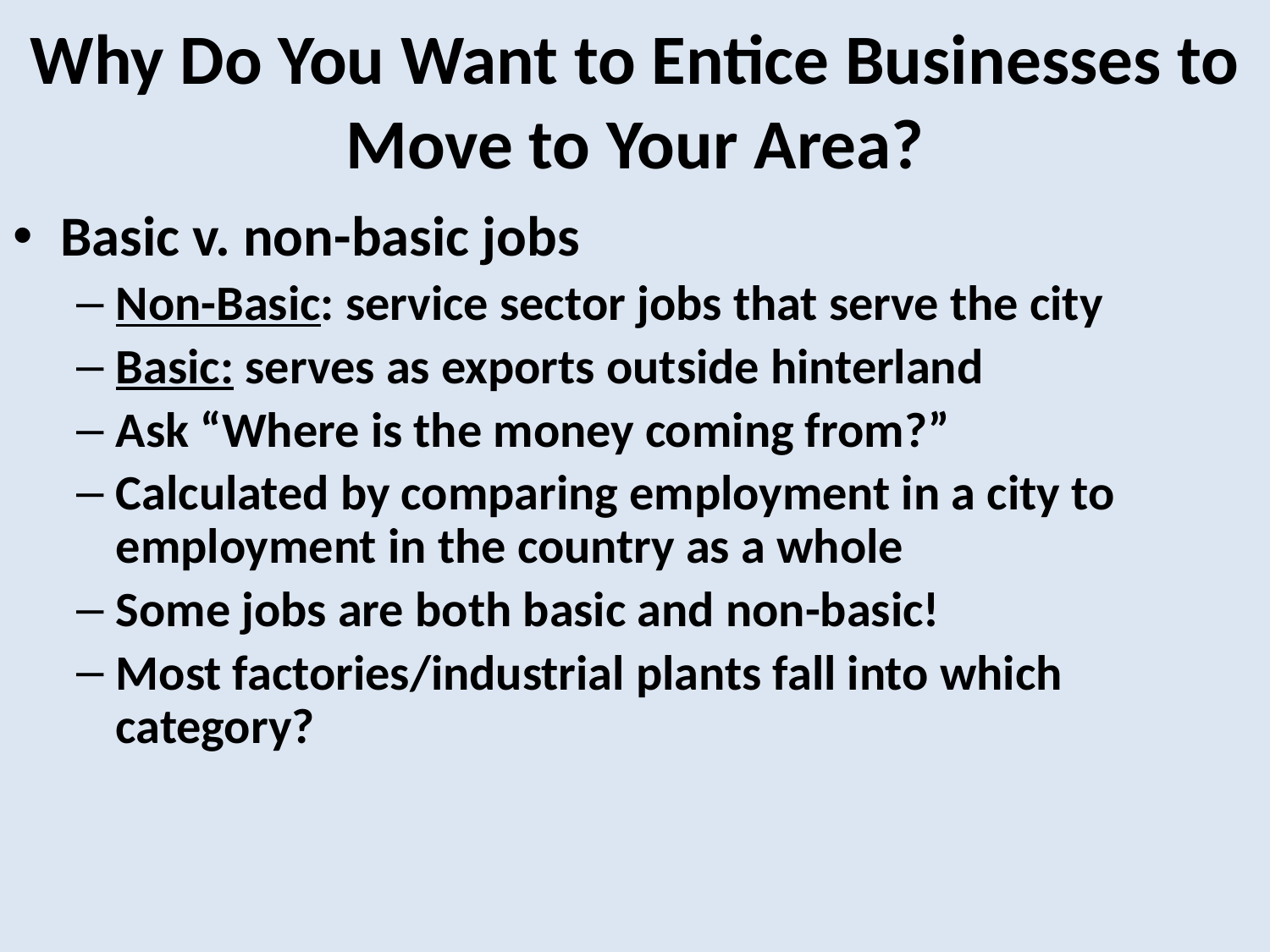

# Why Do You Want to Entice Businesses to Move to Your Area?
Basic v. non-basic jobs
Non-Basic: service sector jobs that serve the city
Basic: serves as exports outside hinterland
Ask “Where is the money coming from?”
Calculated by comparing employment in a city to employment in the country as a whole
Some jobs are both basic and non-basic!
Most factories/industrial plants fall into which category?